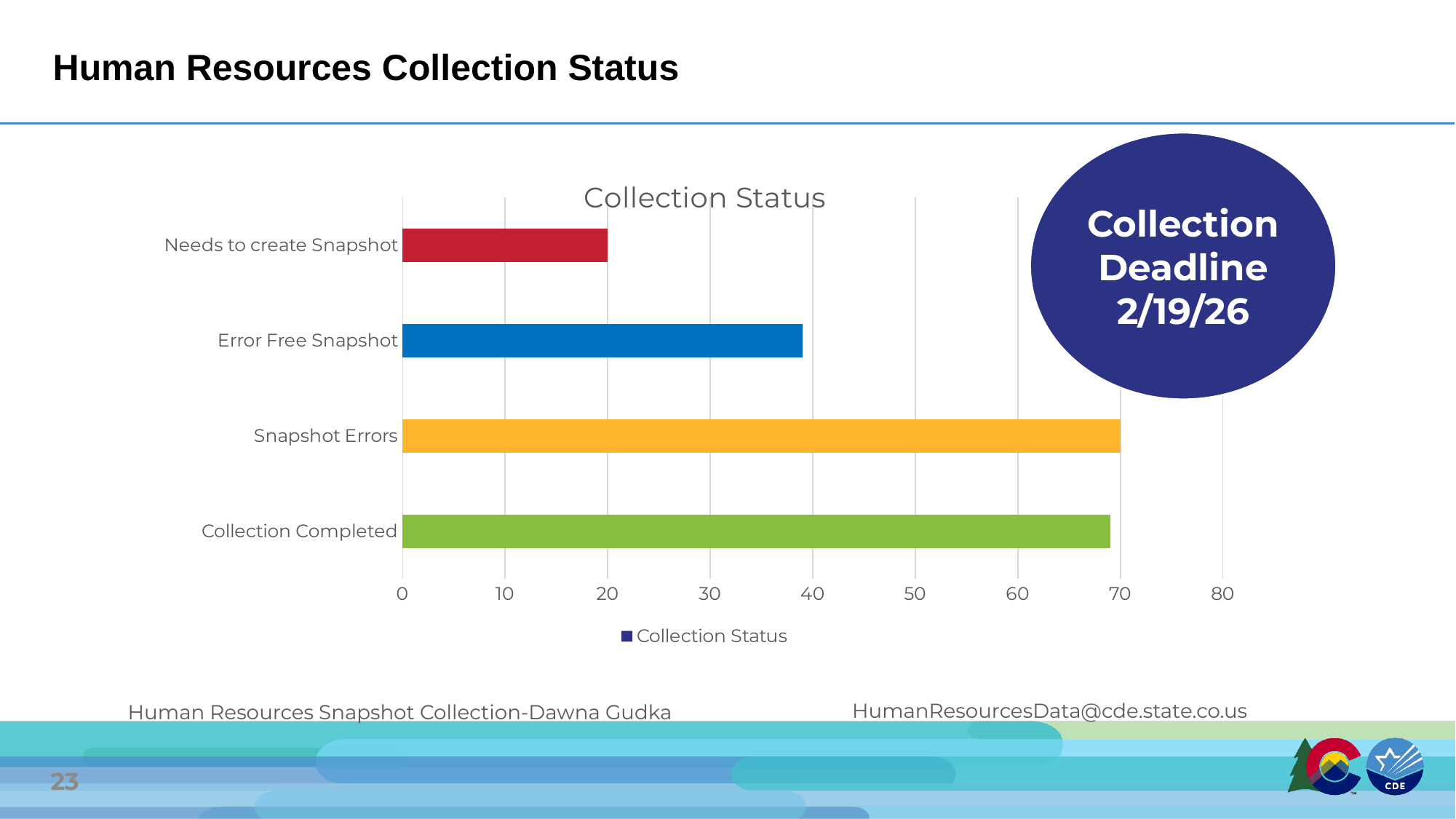

# Human Resources Collection Status
Collection Deadline 2/19/26

### Chart:

| Category | Collection Status |
|---|---|
| Collection Completed | 69.0 |
| Snapshot Errors | 70.0 |
| Error Free Snapshot | 39.0 |
| Needs to create Snapshot | 20.0 |
HumanResourcesData@cde.state.co.us
Human Resources Snapshot Collection-Dawna Gudka
23